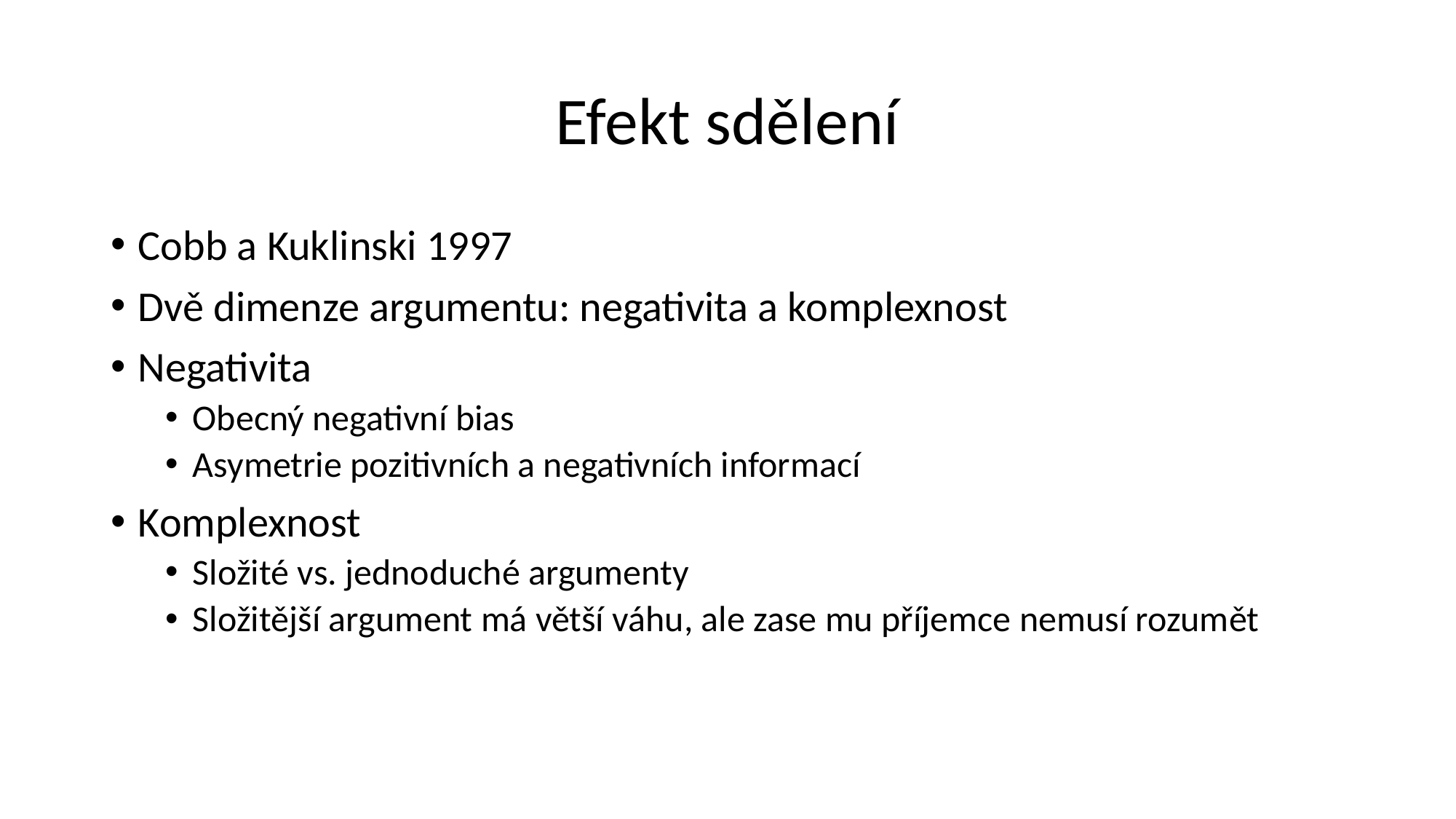

# Efekt sdělení
Cobb a Kuklinski 1997
Dvě dimenze argumentu: negativita a komplexnost
Negativita
Obecný negativní bias
Asymetrie pozitivních a negativních informací
Komplexnost
Složité vs. jednoduché argumenty
Složitější argument má větší váhu, ale zase mu příjemce nemusí rozumět